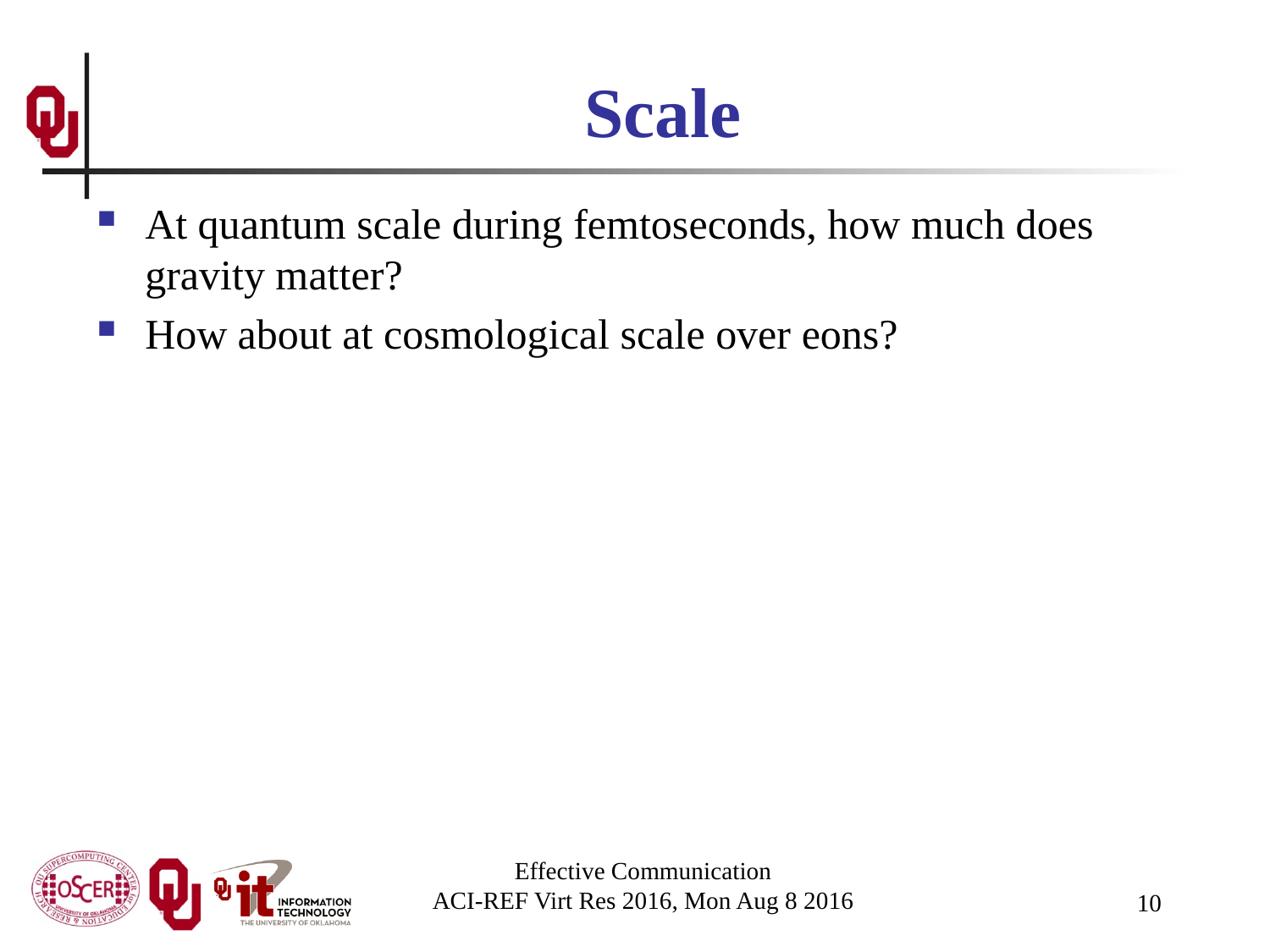

# Scale
At quantum scale during femtoseconds, how much does gravity matter?
How about at cosmological scale over eons?
Effective Communication
ACI-REF Virt Res 2016, Mon Aug 8 2016
10